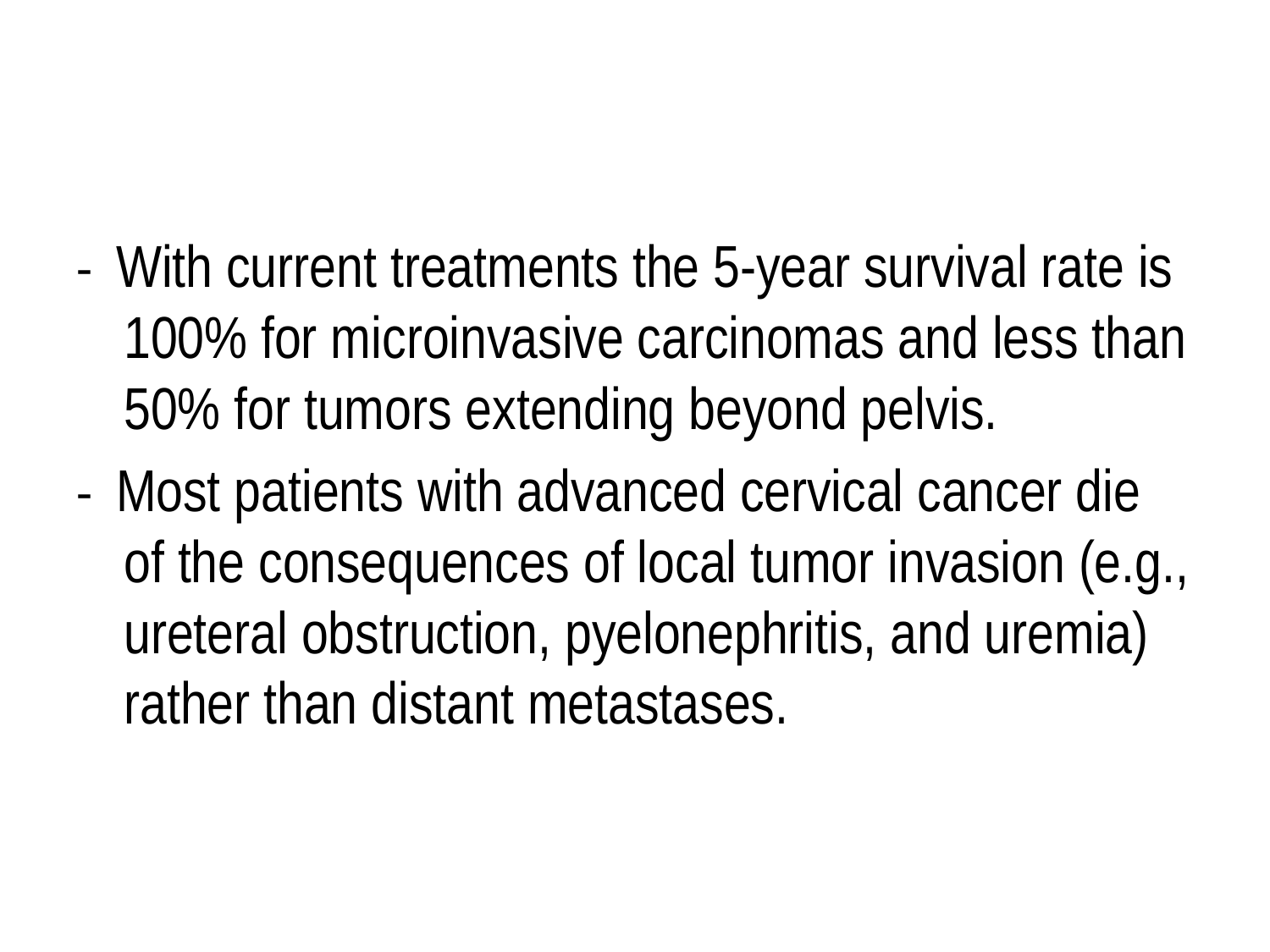

#
-  With current treatments the 5-year survival rate is 100% for microinvasive carcinomas and less than 50% for tumors extending beyond pelvis.
-  Most patients with advanced cervical cancer die of the consequences of local tumor invasion (e.g., ureteral obstruction, pyelonephritis, and uremia) rather than distant metastases.